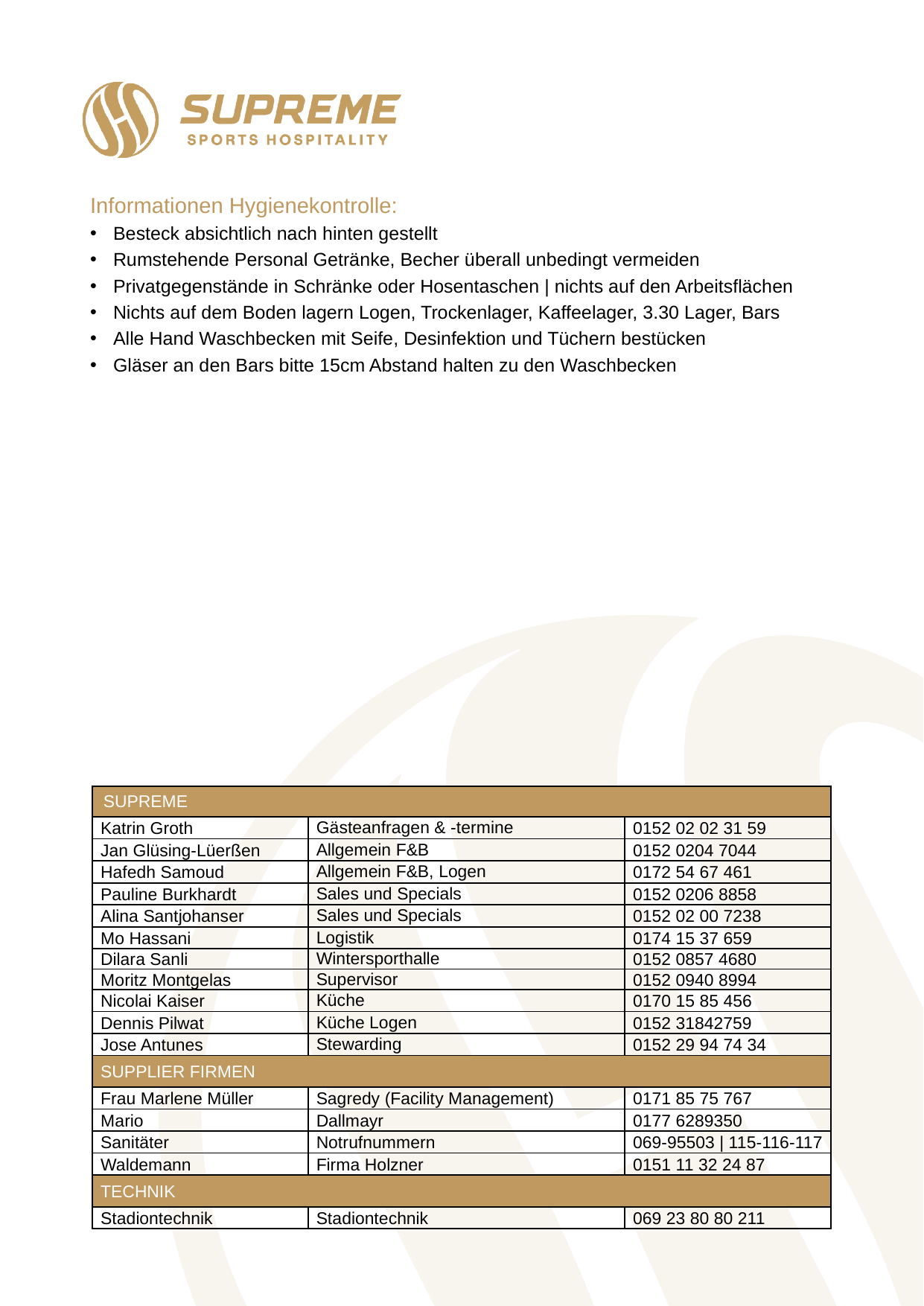

Informationen Hygienekontrolle:
Besteck absichtlich nach hinten gestellt
Rumstehende Personal Getränke, Becher überall unbedingt vermeiden
Privatgegenstände in Schränke oder Hosentaschen | nichts auf den Arbeitsflächen
Nichts auf dem Boden lagern Logen, Trockenlager, Kaffeelager, 3.30 Lager, Bars
Alle Hand Waschbecken mit Seife, Desinfektion und Tüchern bestücken
Gläser an den Bars bitte 15cm Abstand halten zu den Waschbecken

| SUPREME |  |  |
| --- | --- | --- |
| Katrin Groth | Gästeanfragen & -termine | 0152 02 02 31 59 |
| Jan Glüsing-Lüerßen | Allgemein F&B | 0152 0204 7044 |
| Hafedh Samoud | Allgemein F&B, Logen | 0172 54 67 461 |
| Pauline Burkhardt | Sales und Specials | 0152 0206 8858 |
| Alina Santjohanser | Sales und Specials | 0152 02 00 7238 |
| Mo Hassani | Logistik | 0174 15 37 659 |
| Dilara Sanli | Wintersporthalle | 0152 0857 4680 |
| Moritz Montgelas | Supervisor | 0152 0940 8994 |
| Nicolai Kaiser | Küche | 0170 15 85 456 |
| Dennis Pilwat | Küche Logen | 0152 31842759 |
| Jose Antunes | Stewarding | 0152 29 94 74 34 |
| SUPPLIER FIRMEN |  |  |
| Frau Marlene Müller | Sagredy (Facility Management) | 0171 85 75 767 |
| Mario | Dallmayr | 0177 6289350 |
| Sanitäter | Notrufnummern | 069-95503 | 115-116-117 |
| Waldemann | Firma Holzner | 0151 11 32 24 87 |
| TECHNIK |  |  |
| Stadiontechnik | Stadiontechnik | 069 23 80 80 211 |